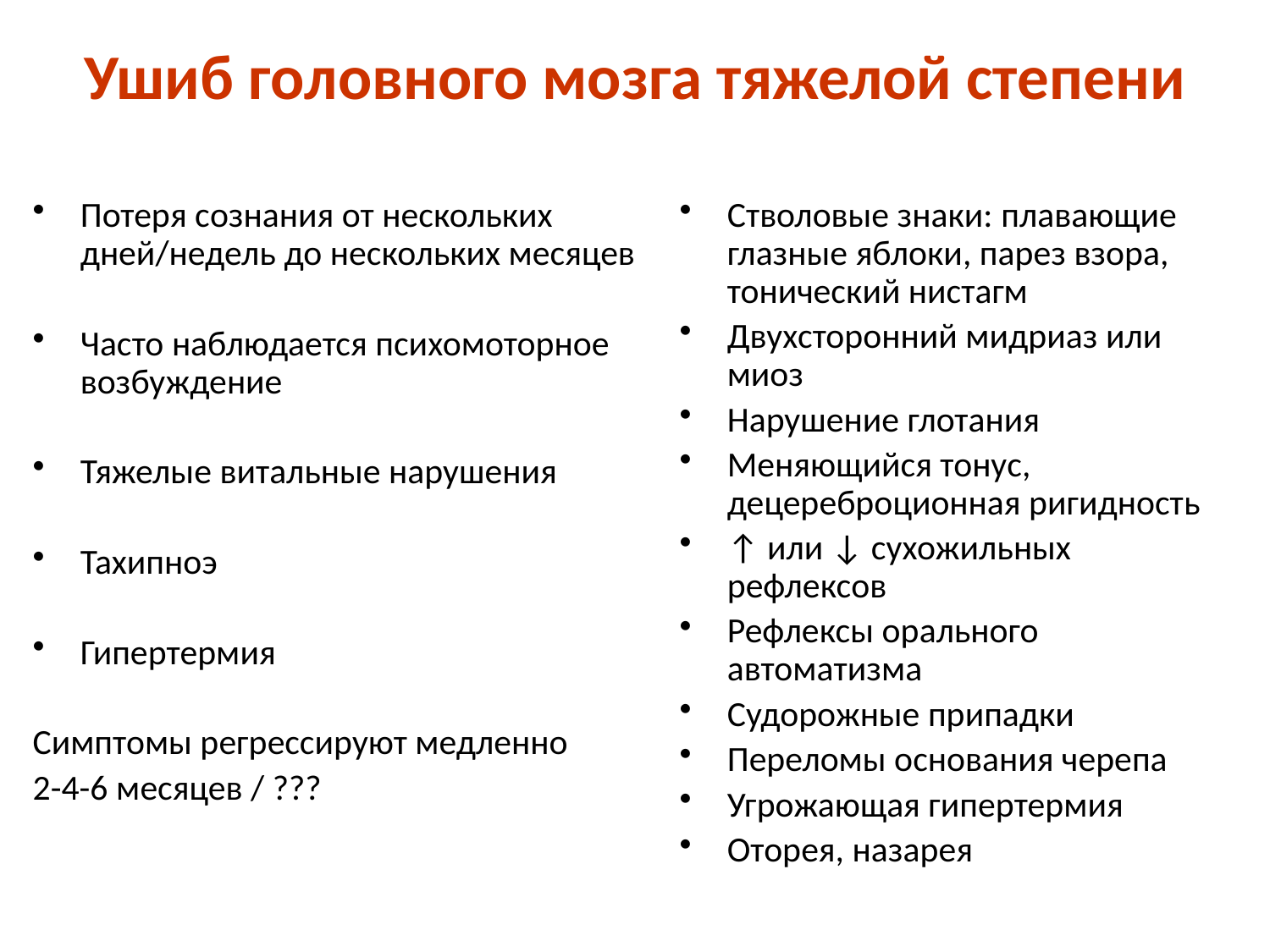

Ушиб головного мозга тяжелой степени
Потеря сознания от нескольких дней/недель до нескольких месяцев

Часто наблюдается психомоторное возбуждение

Тяжелые витальные нарушения

Тахипноэ

Гипертермия

Симптомы регрессируют медленно
2-4-6 месяцев / ???
Стволовые знаки: плавающие глазные яблоки, парез взора, тонический нистагм
Двухсторонний мидриаз или миоз
Нарушение глотания
Меняющийся тонус, децереброционная ригидность
↑ или ↓ сухожильных рефлексов
Рефлексы орального автоматизма
Судорожные припадки
Переломы основания черепа
Угрожающая гипертермия
Оторея, назарея